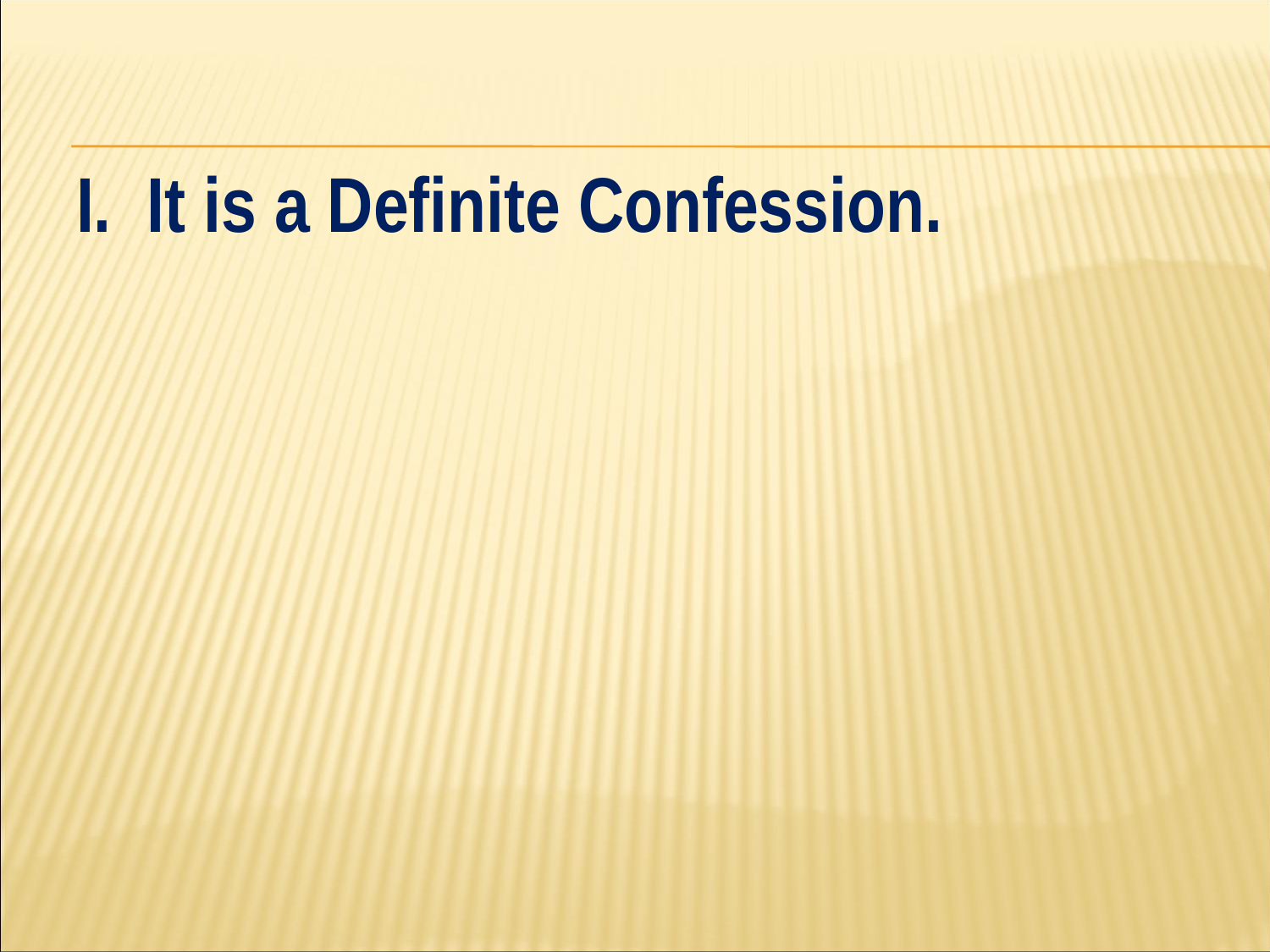

#
I.  It is a Definite Confession.